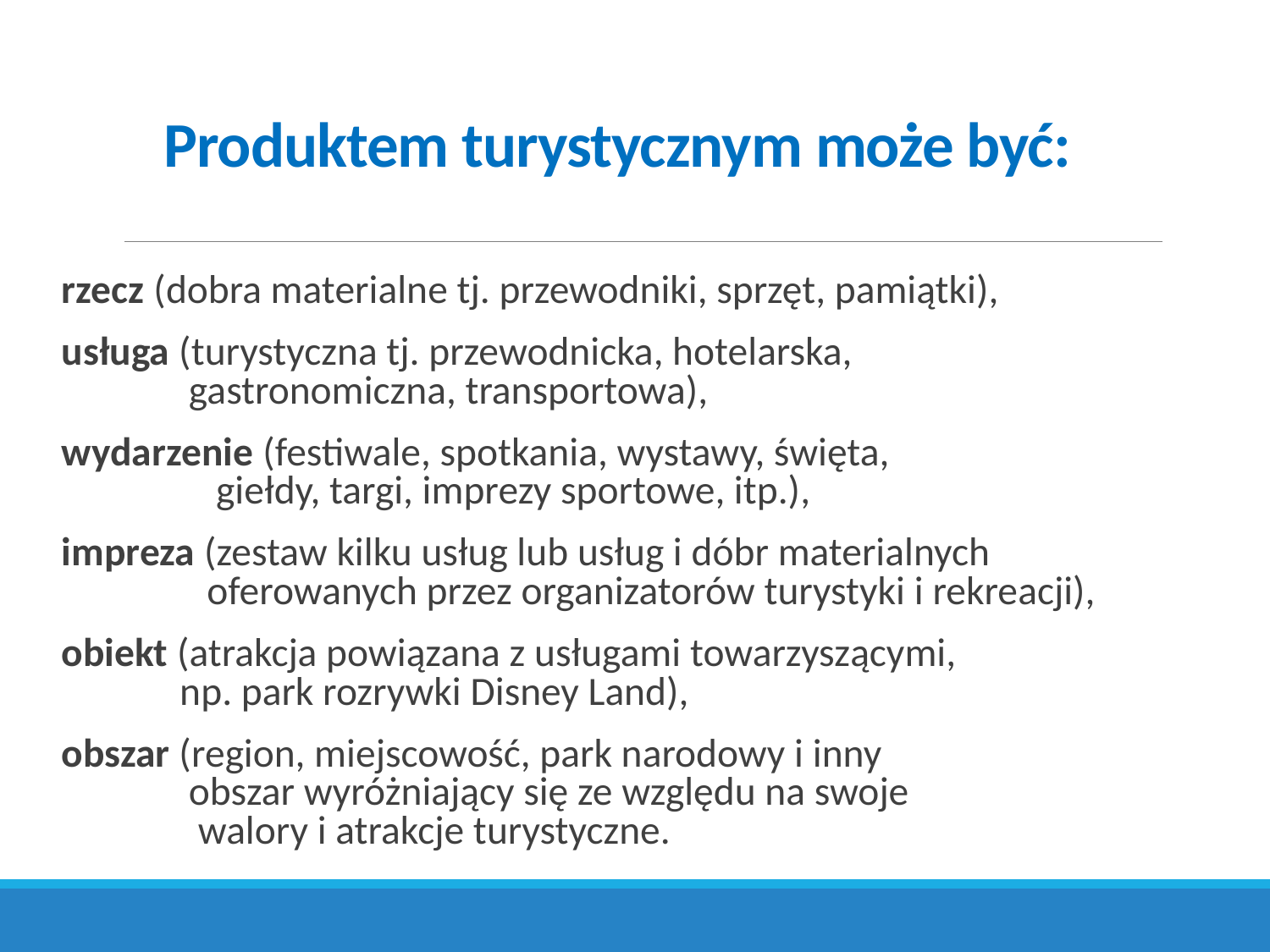

# Produktem turystycznym może być:
rzecz (dobra materialne tj. przewodniki, sprzęt, pamiątki),
usługa (turystyczna tj. przewodnicka, hotelarska,
              gastronomiczna, transportowa),
wydarzenie (festiwale, spotkania, wystawy, święta,
                 giełdy, targi, imprezy sportowe, itp.),
impreza (zestaw kilku usług lub usług i dóbr materialnych
                oferowanych przez organizatorów turystyki i rekreacji),
obiekt (atrakcja powiązana z usługami towarzyszącymi,
             np. park rozrywki Disney Land),
obszar (region, miejscowość, park narodowy i inny
              obszar wyróżniający się ze względu na swoje
               walory i atrakcje turystyczne.